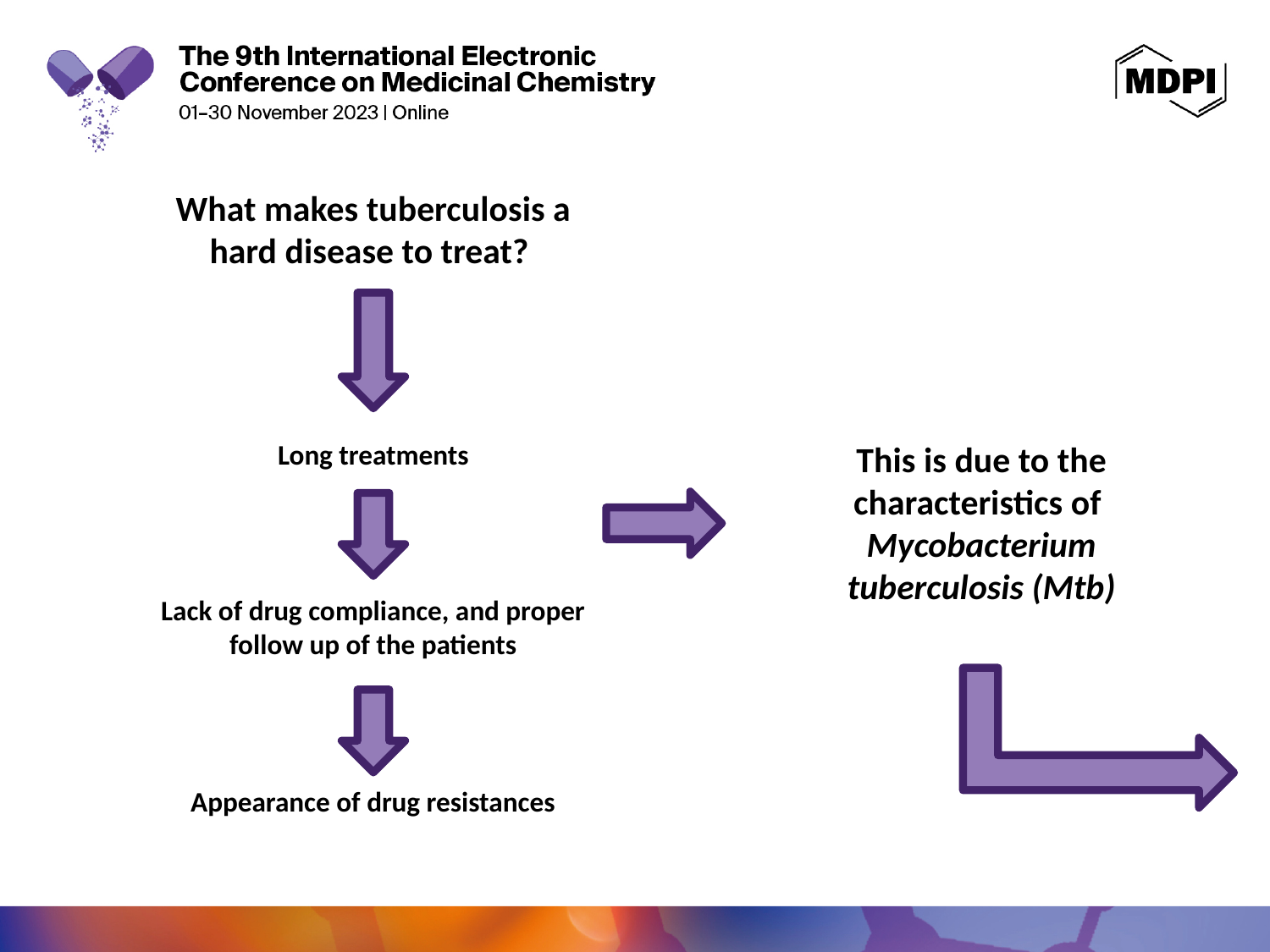

What makes tuberculosis a hard disease to treat?

Long treatments
This is due to the characteristics of
Mycobacterium tuberculosis (Mtb)

Lack of drug compliance, and proper follow up of the patients

Appearance of drug resistances